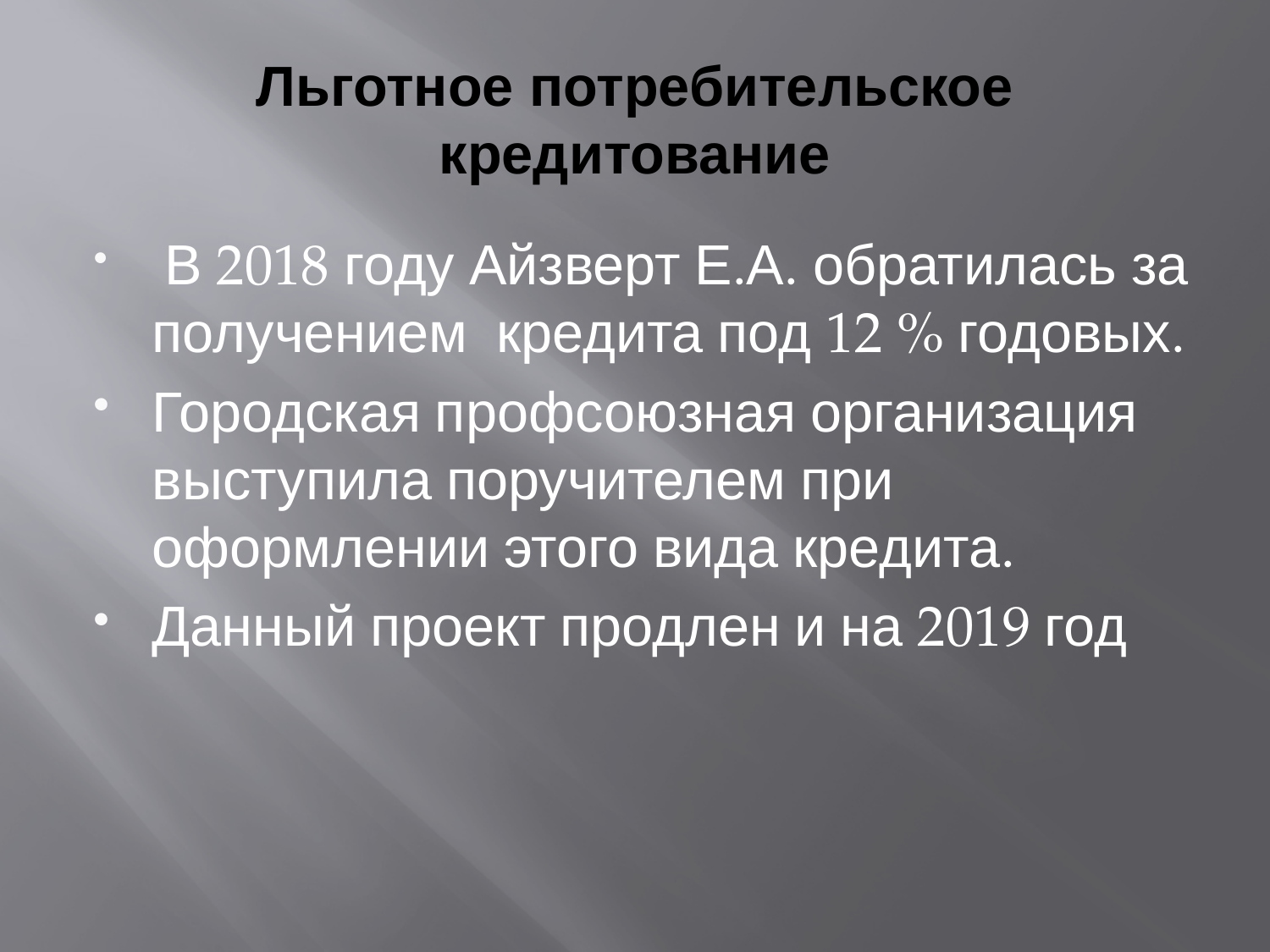

# Льготное потребительское кредитование
 В 2018 году Айзверт Е.А. обратилась за получением  кредита под 12 % годовых.
Городская профсоюзная организация выступила поручителем при оформлении этого вида кредита.
Данный проект продлен и на 2019 год